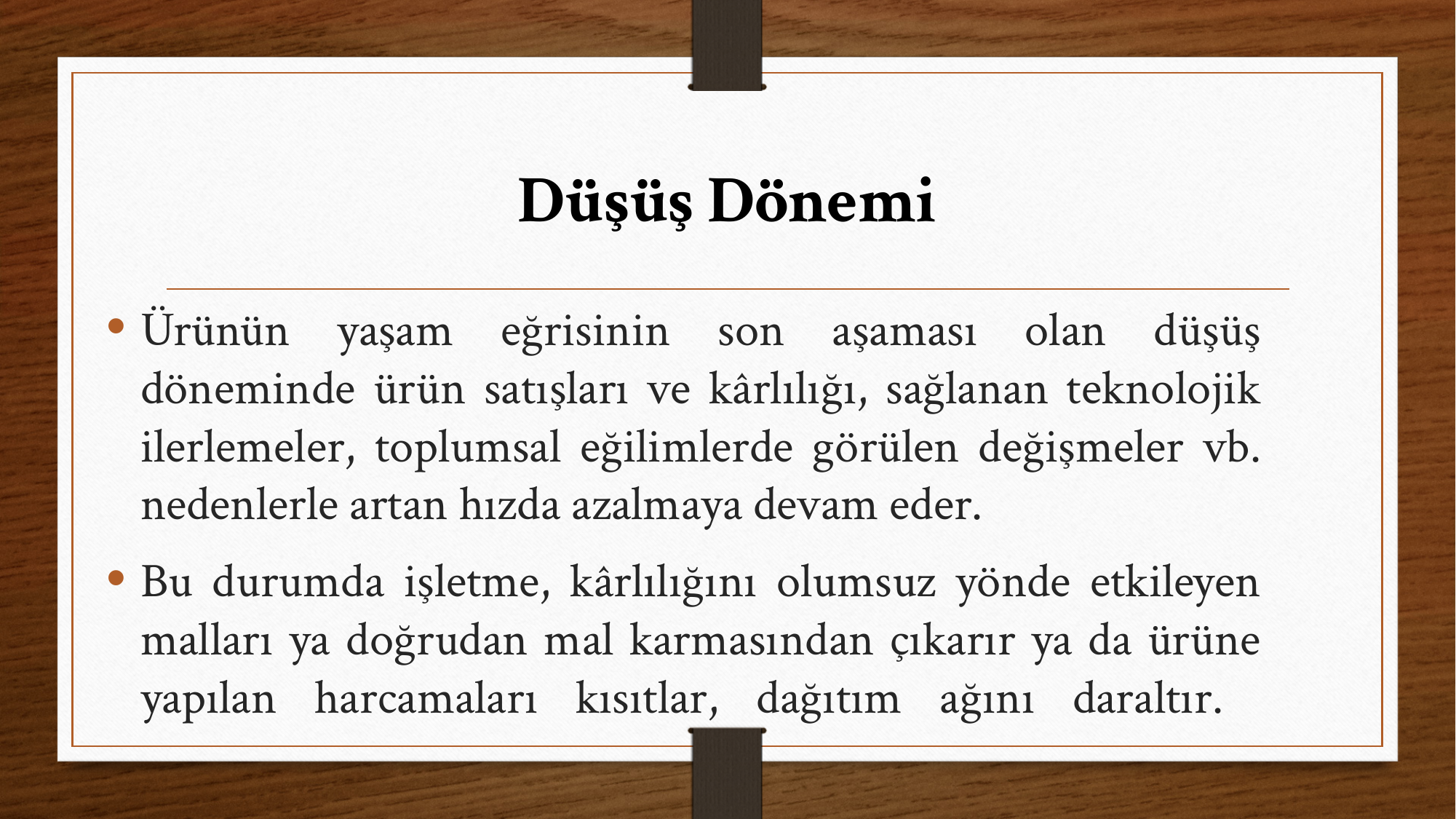

# Düşüş Dönemi
Ürünün yaşam eğrisinin son aşaması olan düşüş döneminde ürün satışları ve kârlılığı, sağlanan teknolojik ilerlemeler, toplumsal eğilimlerde görülen değişmeler vb. nedenlerle artan hızda azalmaya devam eder.
Bu durumda işletme, kârlılığını olumsuz yönde etkileyen malları ya doğrudan mal karmasından çıkarır ya da ürüne yapılan harcamaları kısıtlar, dağıtım ağını daraltır.